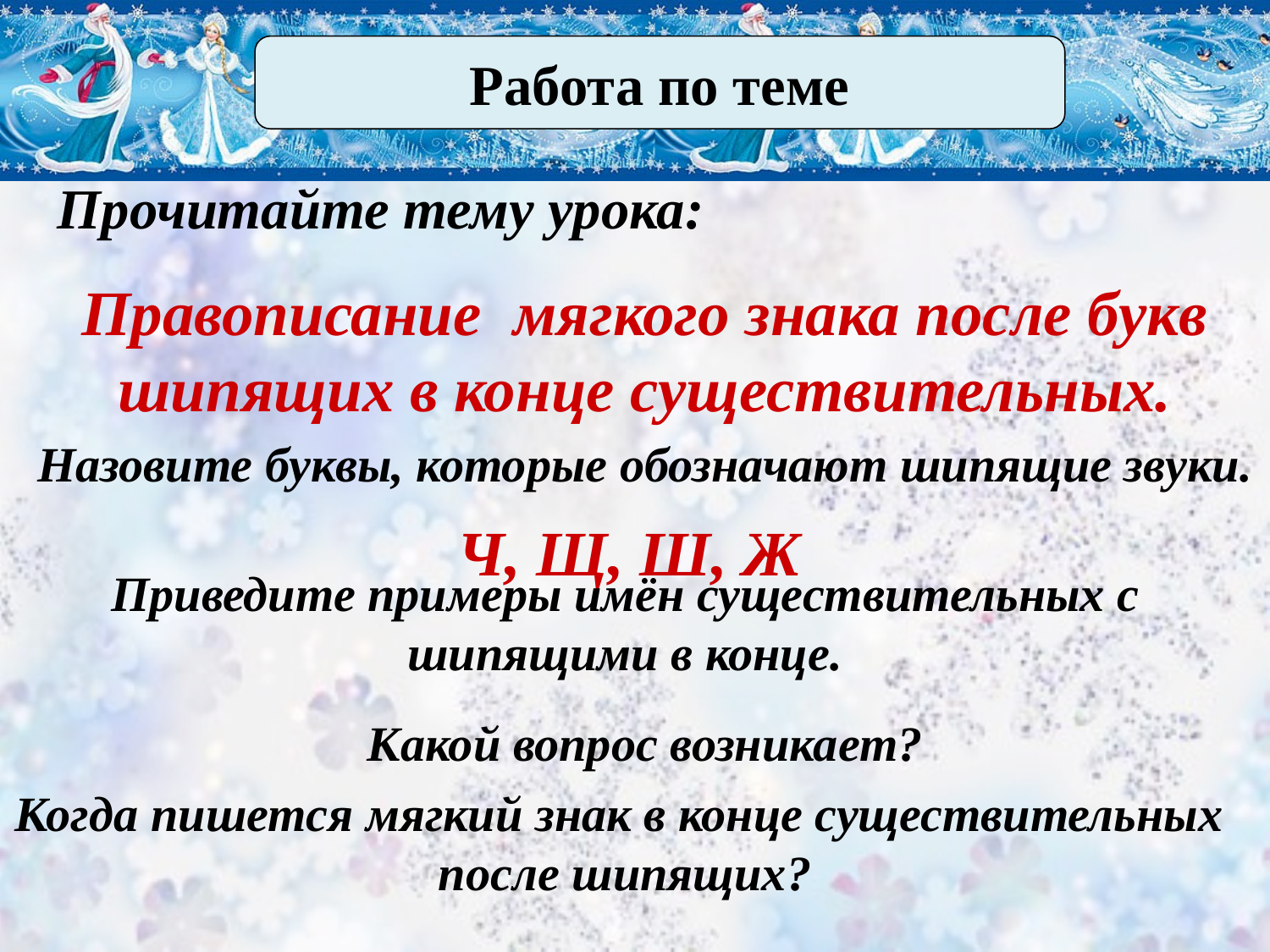

Работа по теме
Прочитайте тему урока:
Правописание  мягкого знака после букв шипящих в конце существительных.
Назовите буквы, которые обозначают шипящие звуки.
Ч, Щ, Ш, Ж
Приведите примеры имён существительных с шипящими в конце.
Какой вопрос возникает?
Когда пишется мягкий знак в конце существительных  после шипящих?